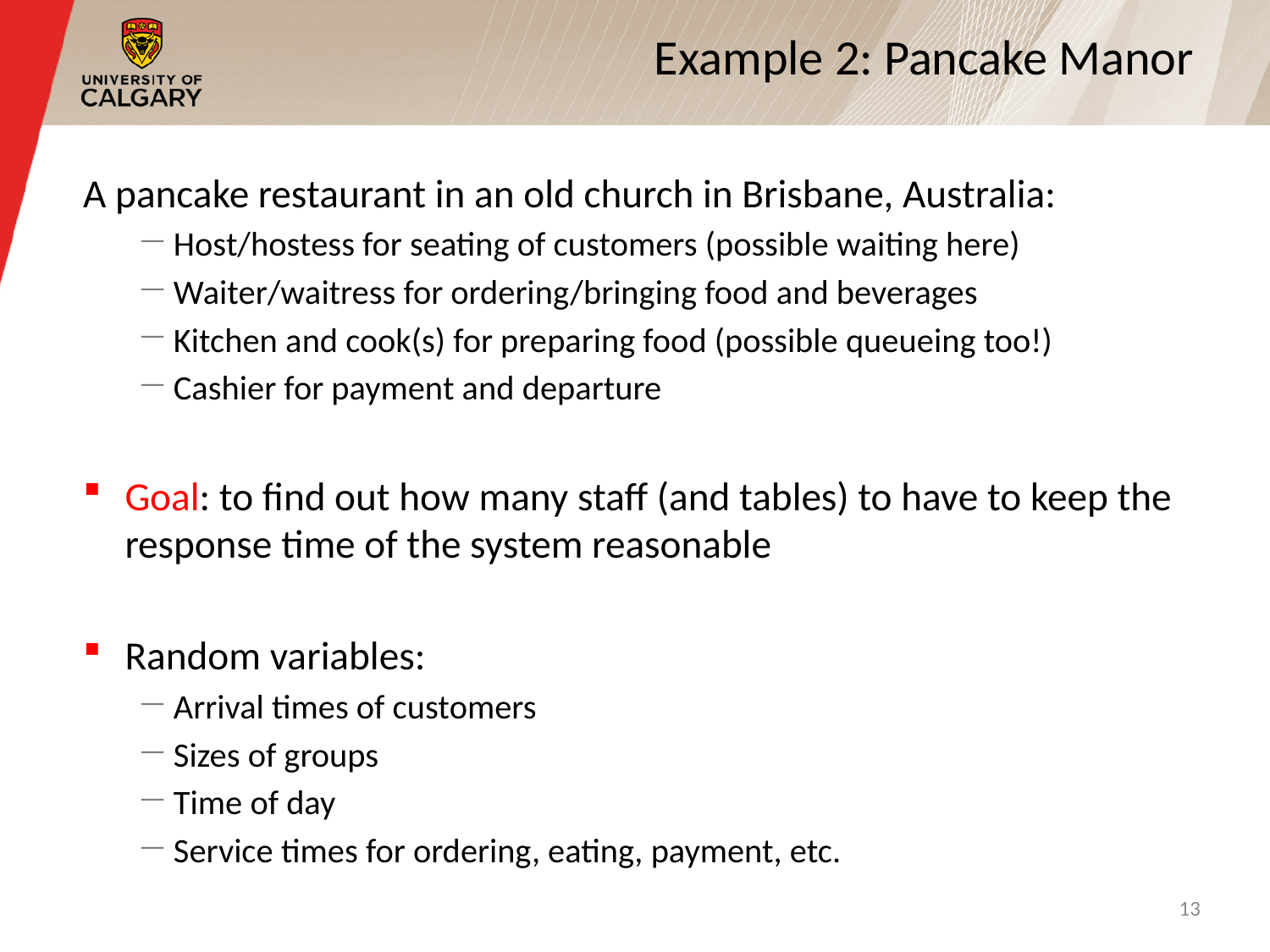

# Example 2: Pancake Manor
A pancake restaurant in an old church in Brisbane, Australia:
Host/hostess for seating of customers (possible waiting here)
Waiter/waitress for ordering/bringing food and beverages
Kitchen and cook(s) for preparing food (possible queueing too!)
Cashier for payment and departure

Goal: to find out how many staff (and tables) to have to keep the response time of the system reasonable

Random variables:
Arrival times of customers
Sizes of groups
Time of day
Service times for ordering, eating, payment, etc.
13